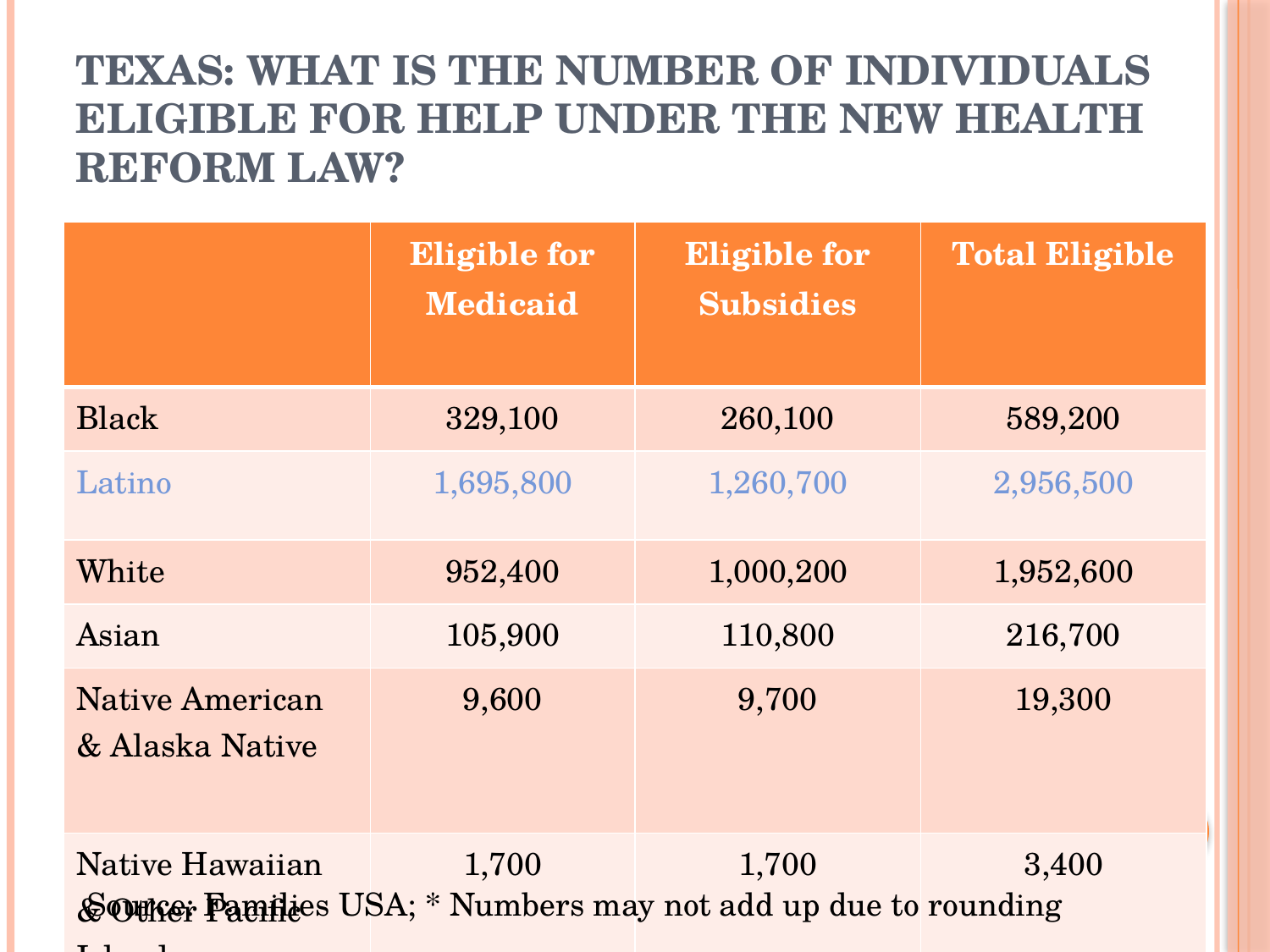

# TEXAS: What is the number of individuals eligible for help under the new health reform law?
|  | Eligible for Medicaid | Eligible for Subsidies | Total Eligible |
| --- | --- | --- | --- |
| Black | 329,100 | 260,100 | 589,200 |
| Latino | 1,695,800 | 1,260,700 | 2,956,500 |
| White | 952,400 | 1,000,200 | 1,952,600 |
| Asian | 105,900 | 110,800 | 216,700 |
| Native American & Alaska Native | 9,600 | 9,700 | 19,300 |
| Native Hawaiian & Other Pacific Islander | 1,700 | 1,700 | 3,400 |
| All Populations \* | 3,094,500 | 2,643,300 | 5,737,800 |
Source: Families USA; * Numbers may not add up due to rounding